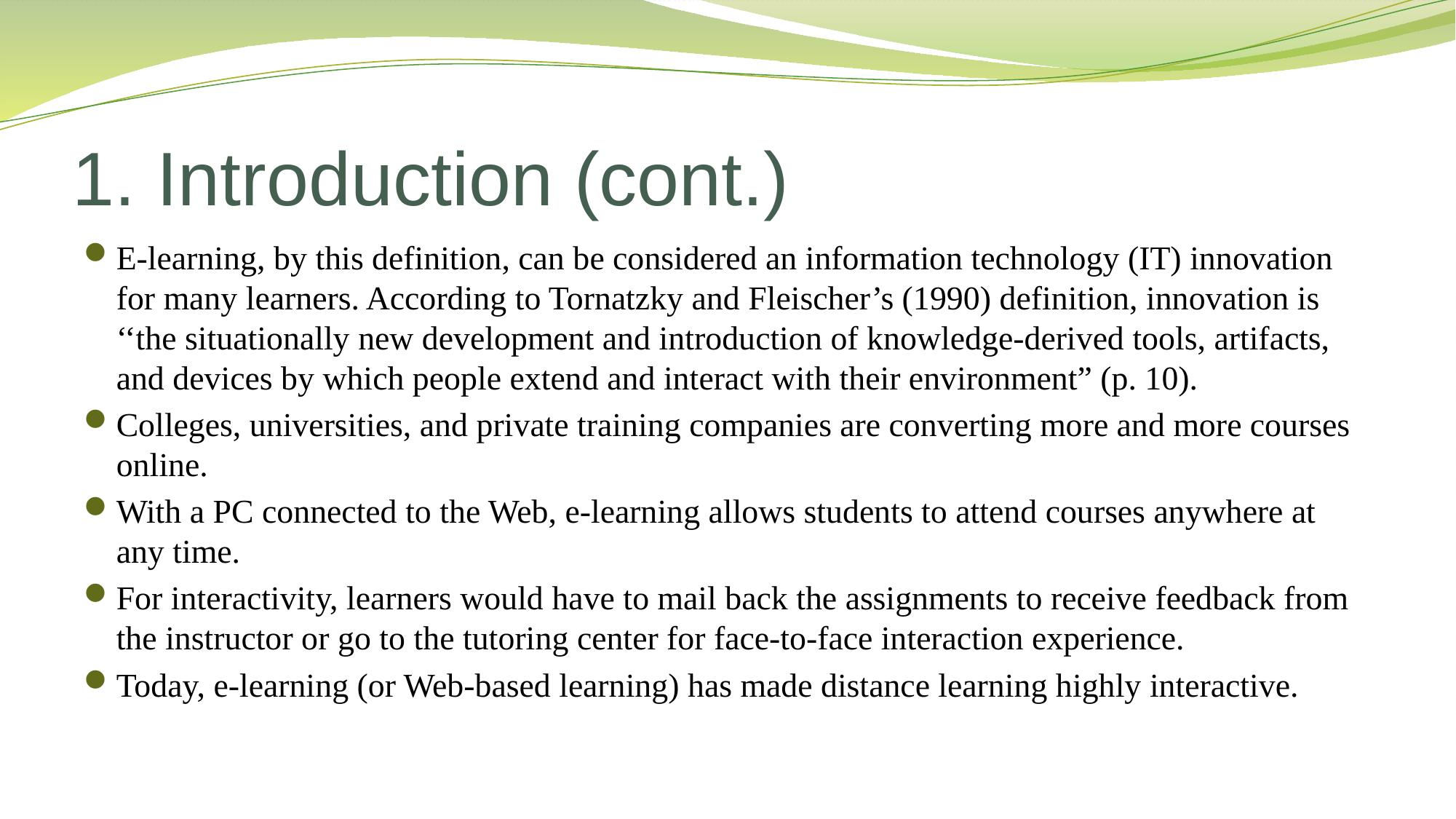

# 1. Introduction (cont.)
E-learning, by this definition, can be considered an information technology (IT) innovation for many learners. According to Tornatzky and Fleischer’s (1990) definition, innovation is ‘‘the situationally new development and introduction of knowledge-derived tools, artifacts, and devices by which people extend and interact with their environment” (p. 10).
Colleges, universities, and private training companies are converting more and more courses online.
With a PC connected to the Web, e-learning allows students to attend courses anywhere at any time.
For interactivity, learners would have to mail back the assignments to receive feedback from the instructor or go to the tutoring center for face-to-face interaction experience.
Today, e-learning (or Web-based learning) has made distance learning highly interactive.